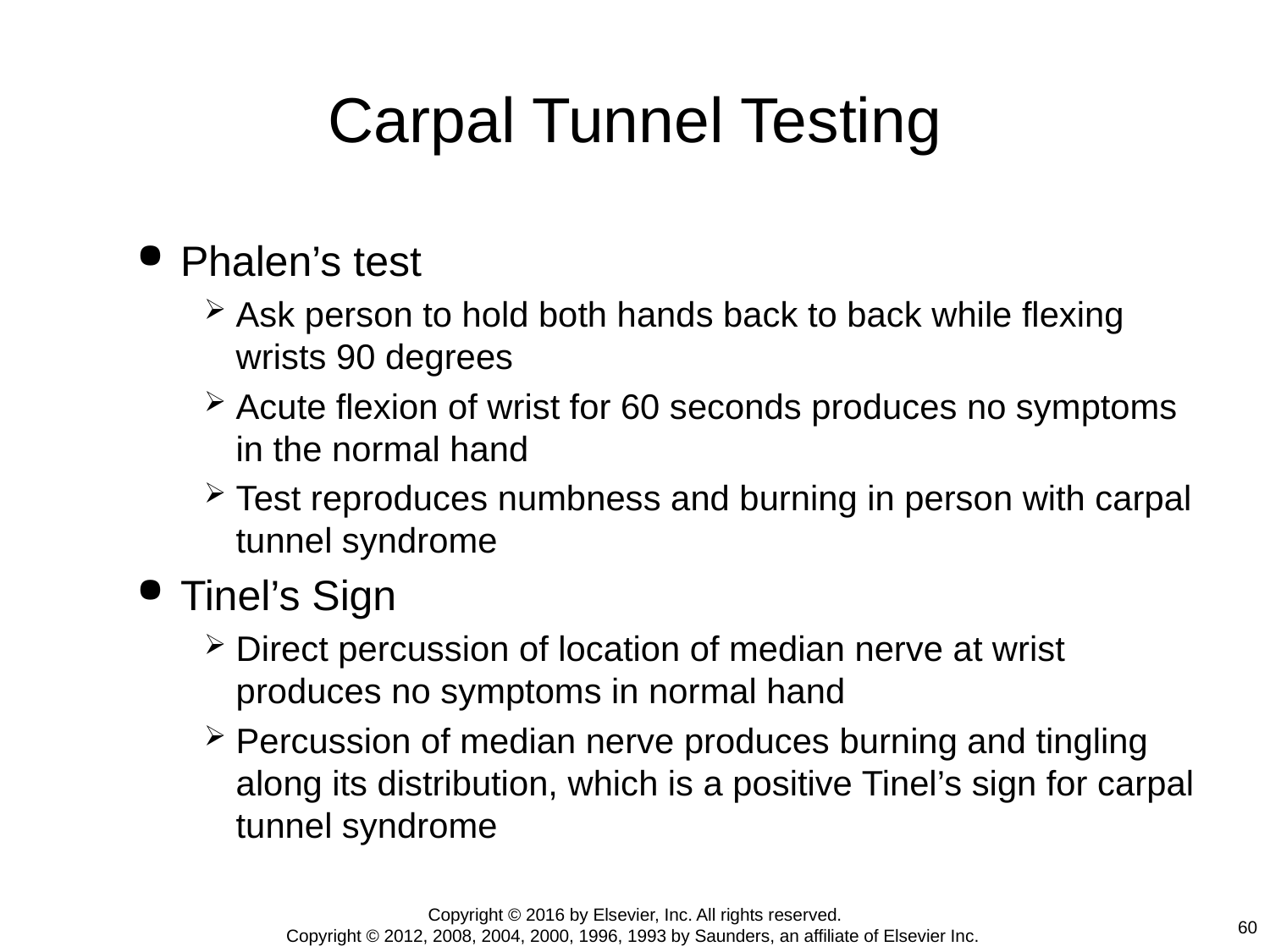

# Carpal Tunnel Testing
Phalen’s test
Ask person to hold both hands back to back while flexing wrists 90 degrees
Acute flexion of wrist for 60 seconds produces no symptoms in the normal hand
Test reproduces numbness and burning in person with carpal tunnel syndrome
Tinel’s Sign
Direct percussion of location of median nerve at wrist produces no symptoms in normal hand
Percussion of median nerve produces burning and tingling along its distribution, which is a positive Tinel’s sign for carpal tunnel syndrome

Copyright © 2016 by Elsevier, Inc. All rights reserved.
Copyright © 2012, 2008, 2004, 2000, 1996, 1993 by Saunders, an affiliate of Elsevier Inc.
60